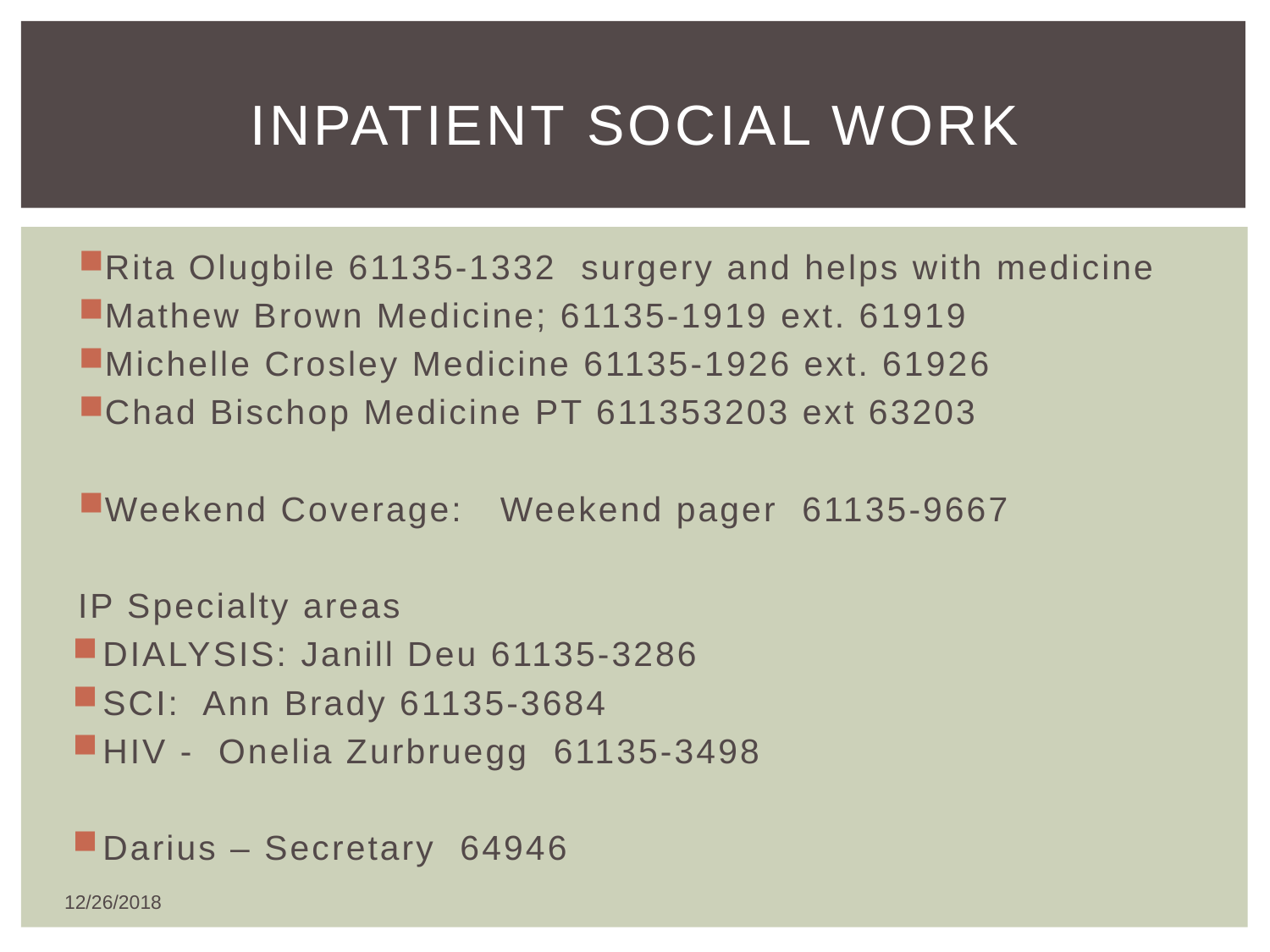

# Inpatient Social Work
Rita Olugbile 61135-1332  surgery and helps with medicine
Mathew Brown Medicine; 61135-1919 ext. 61919
Michelle Crosley Medicine 61135-1926 ext. 61926
Chad Bischop Medicine PT 611353203 ext 63203

Weekend Coverage:   Weekend pager  61135-9667

IP Specialty areas
DIALYSIS: Janill Deu 61135-3286
SCI:  Ann Brady 61135-3684
HIV -  Onelia Zurbruegg  61135-3498

Darius – Secretary  64946

12/26/2018